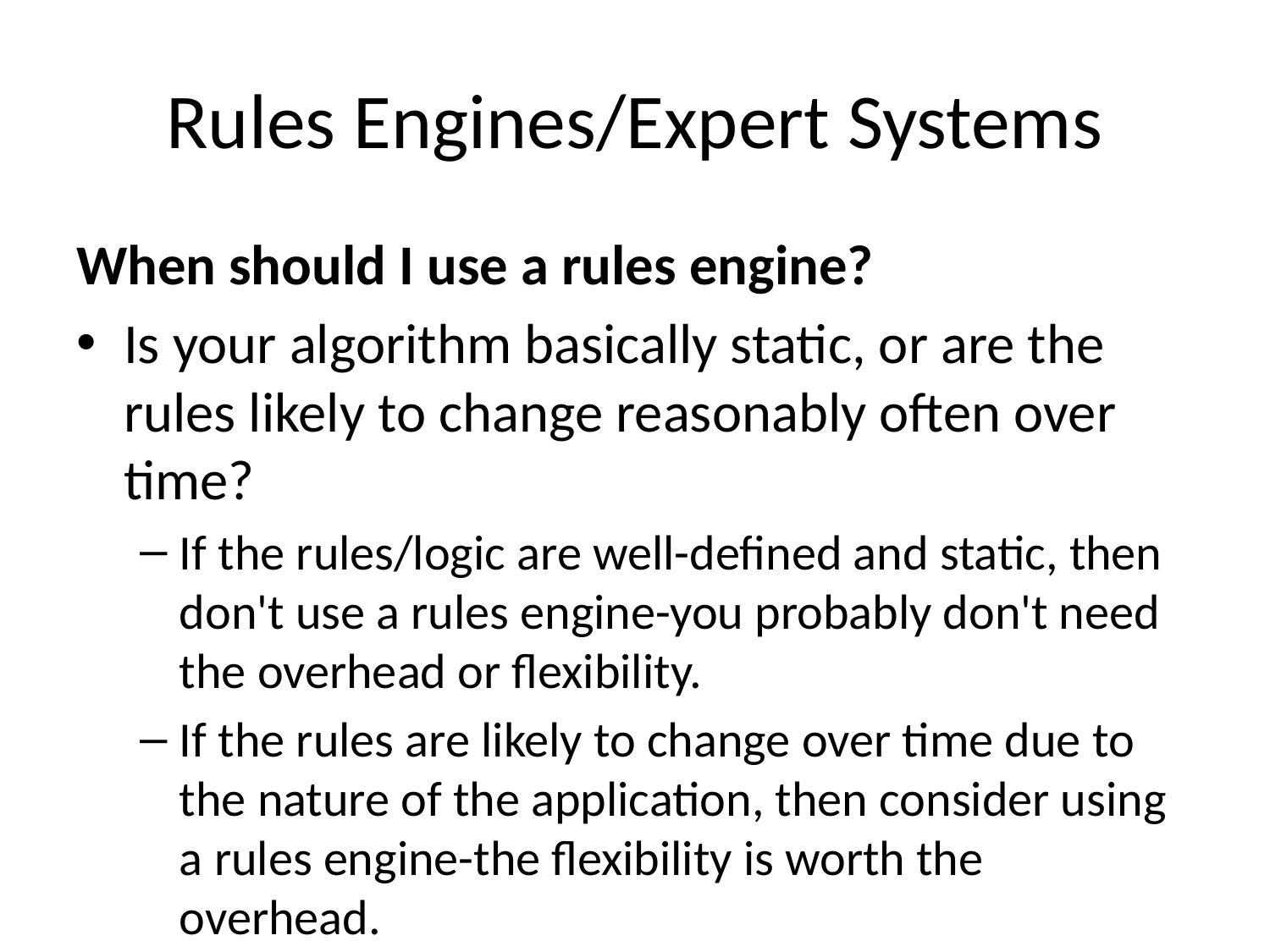

# Rules Engines/Expert Systems
When should I use a rules engine?
Is your algorithm basically static, or are the rules likely to change reasonably often over time?
If the rules/logic are well-defined and static, then don't use a rules engine-you probably don't need the overhead or flexibility.
If the rules are likely to change over time due to the nature of the application, then consider using a rules engine-the flexibility is worth the overhead.